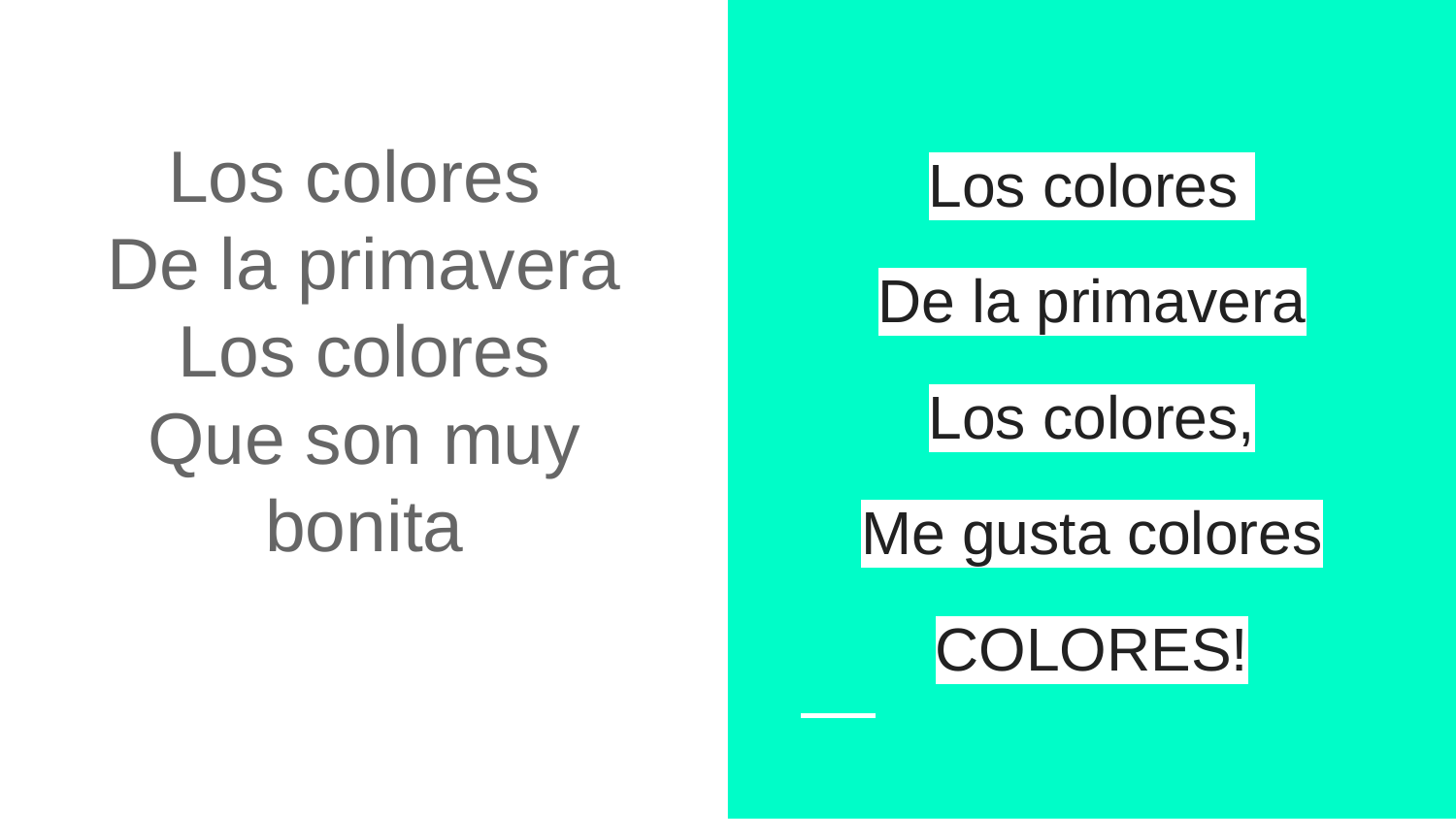

Los colores
De la primavera
Los colores,
Me gusta colores
COLORES!
Los colores
De la primavera
Los colores
Que son muy bonita